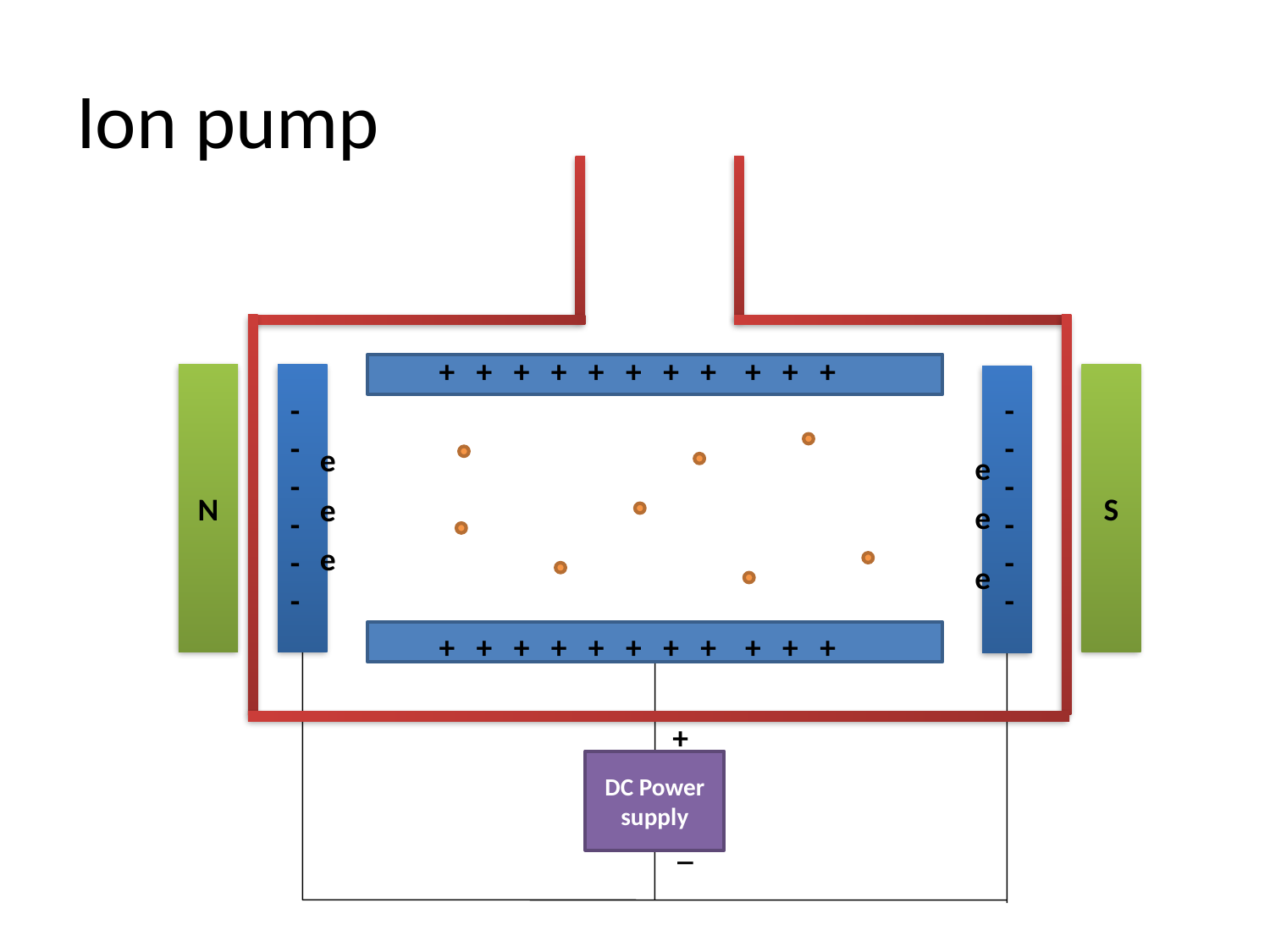

# Ion pump

+   +   +   +   +   +   +   +    +   +   +
+   +   +   +   +   +   +   +    +   +   +

N

S

-
-
-
-
-
-
-
-
-
-
-
-
e

e

e
e

e
e

+
DC Power supply
_